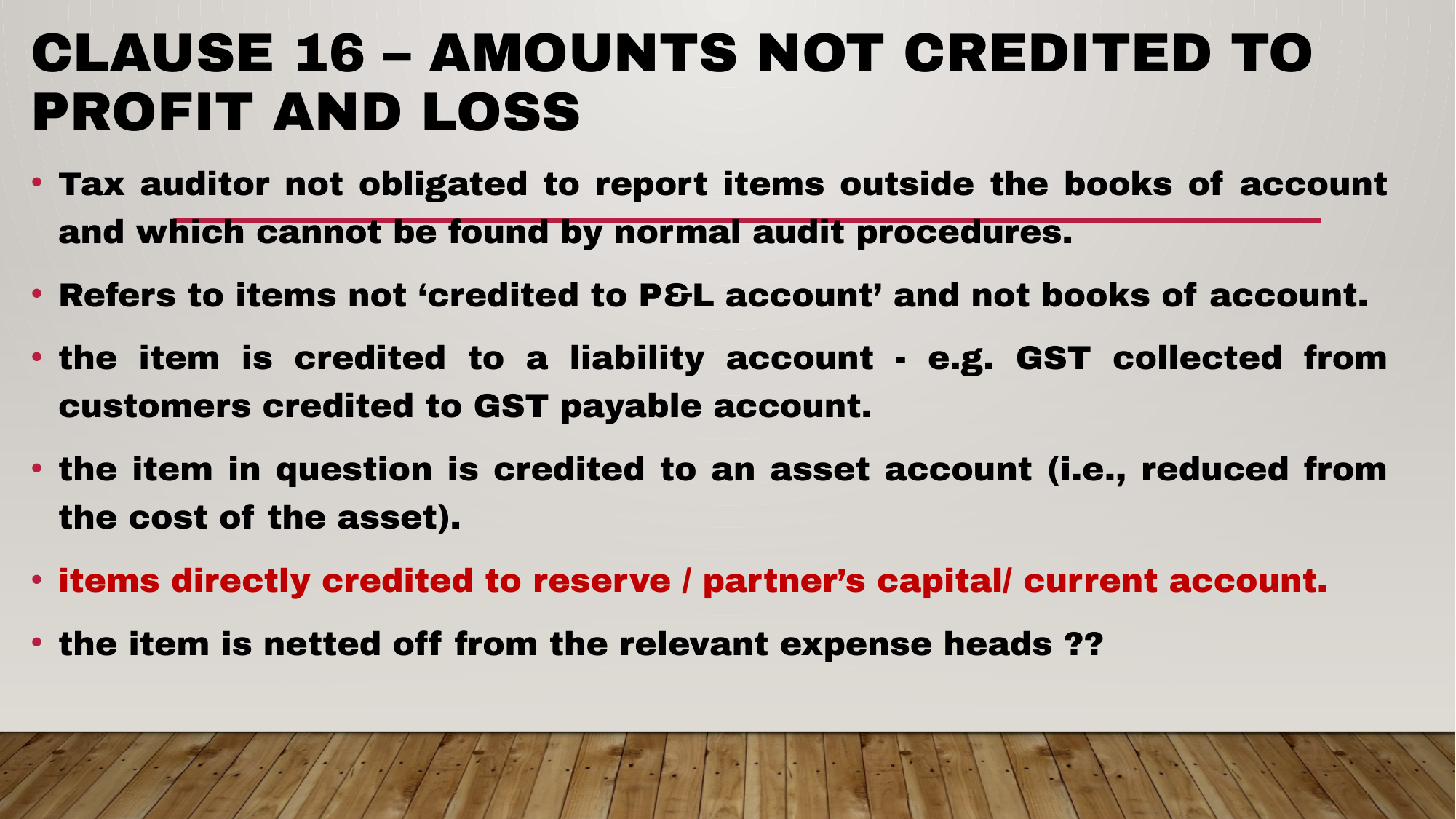

# CLAUSE 16 – AMOUNTS NOT CREDITED TO PROFIT AND LOSS
Tax auditor not obligated to report items outside the books of account and which cannot be found by normal audit procedures.
Refers to items not ‘credited to P&L account’ and not books of account.
the item is credited to a liability account - e.g. GST collected from customers credited to GST payable account.
the item in question is credited to an asset account (i.e., reduced from the cost of the asset).
items directly credited to reserve / partner’s capital/ current account.
the item is netted off from the relevant expense heads ??